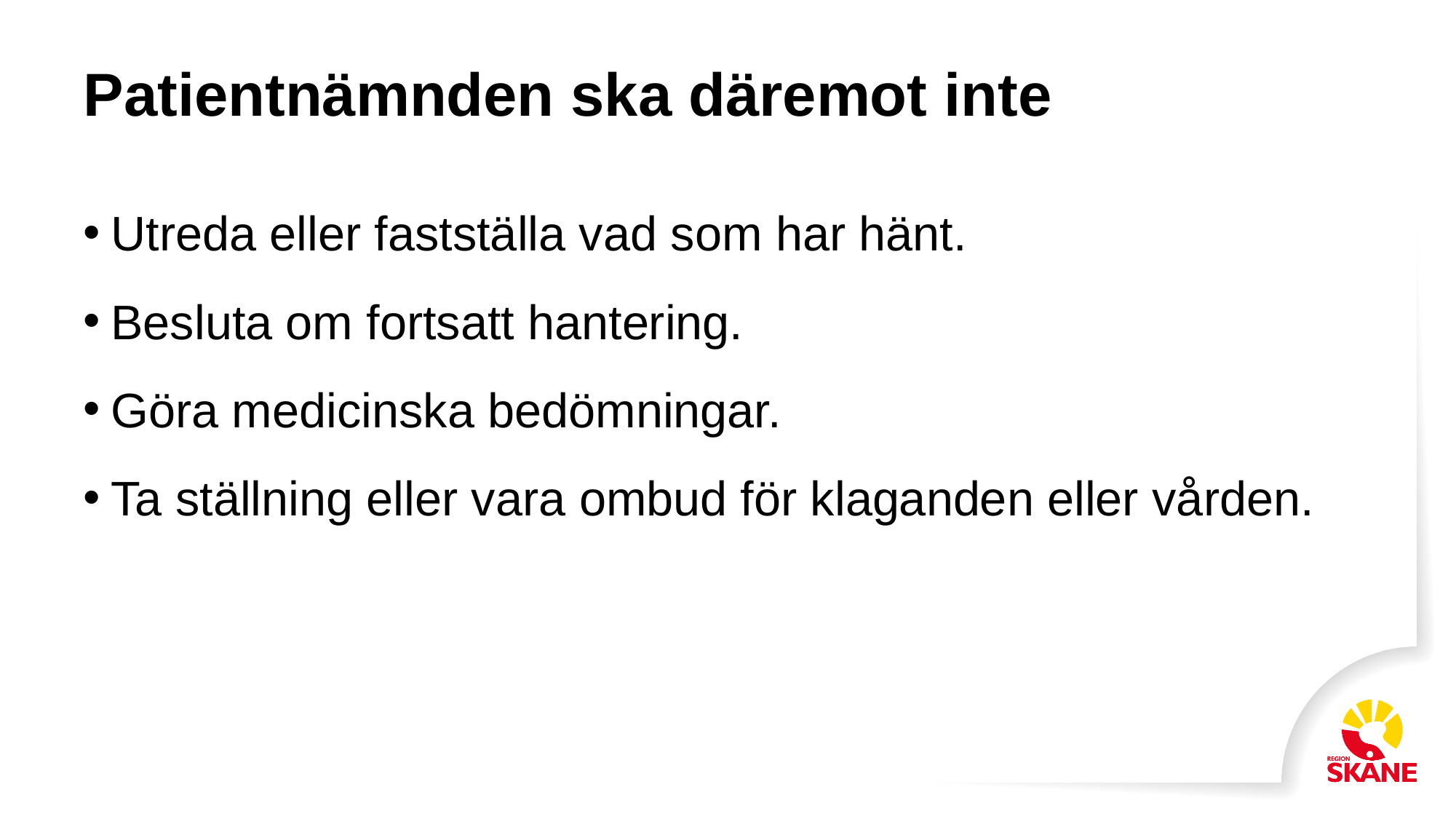

# Patientnämnden ska däremot inte
Utreda eller fastställa vad som har hänt.
Besluta om fortsatt hantering.
Göra medicinska bedömningar.
Ta ställning eller vara ombud för klaganden eller vården.